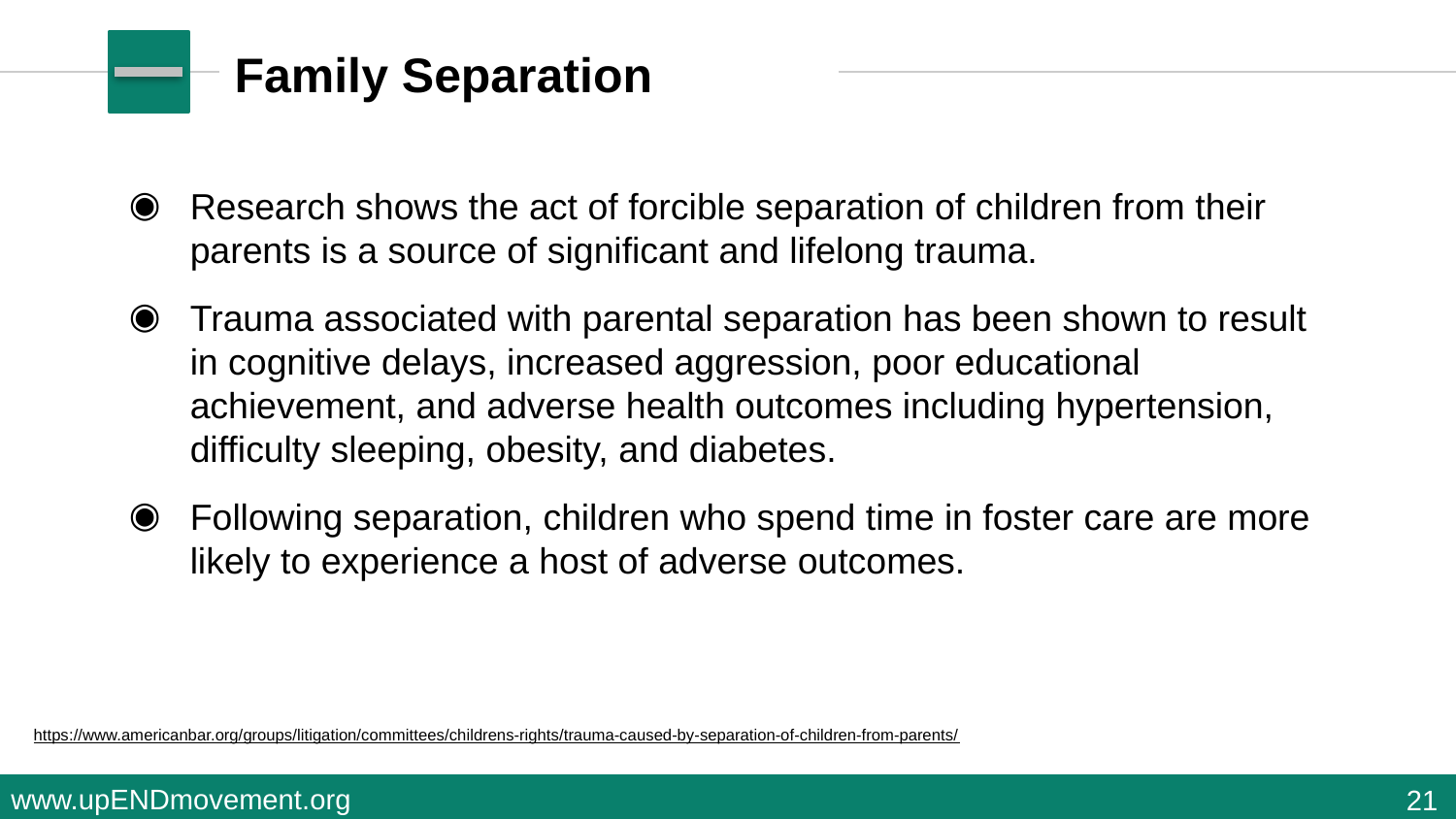

# Family Separation
Research shows the act of forcible separation of children from their parents is a source of significant and lifelong trauma.
Trauma associated with parental separation has been shown to result in cognitive delays, increased aggression, poor educational achievement, and adverse health outcomes including hypertension, difficulty sleeping, obesity, and diabetes.
Following separation, children who spend time in foster care are more likely to experience a host of adverse outcomes.
https://www.americanbar.org/groups/litigation/committees/childrens-rights/trauma-caused-by-separation-of-children-from-parents/
21